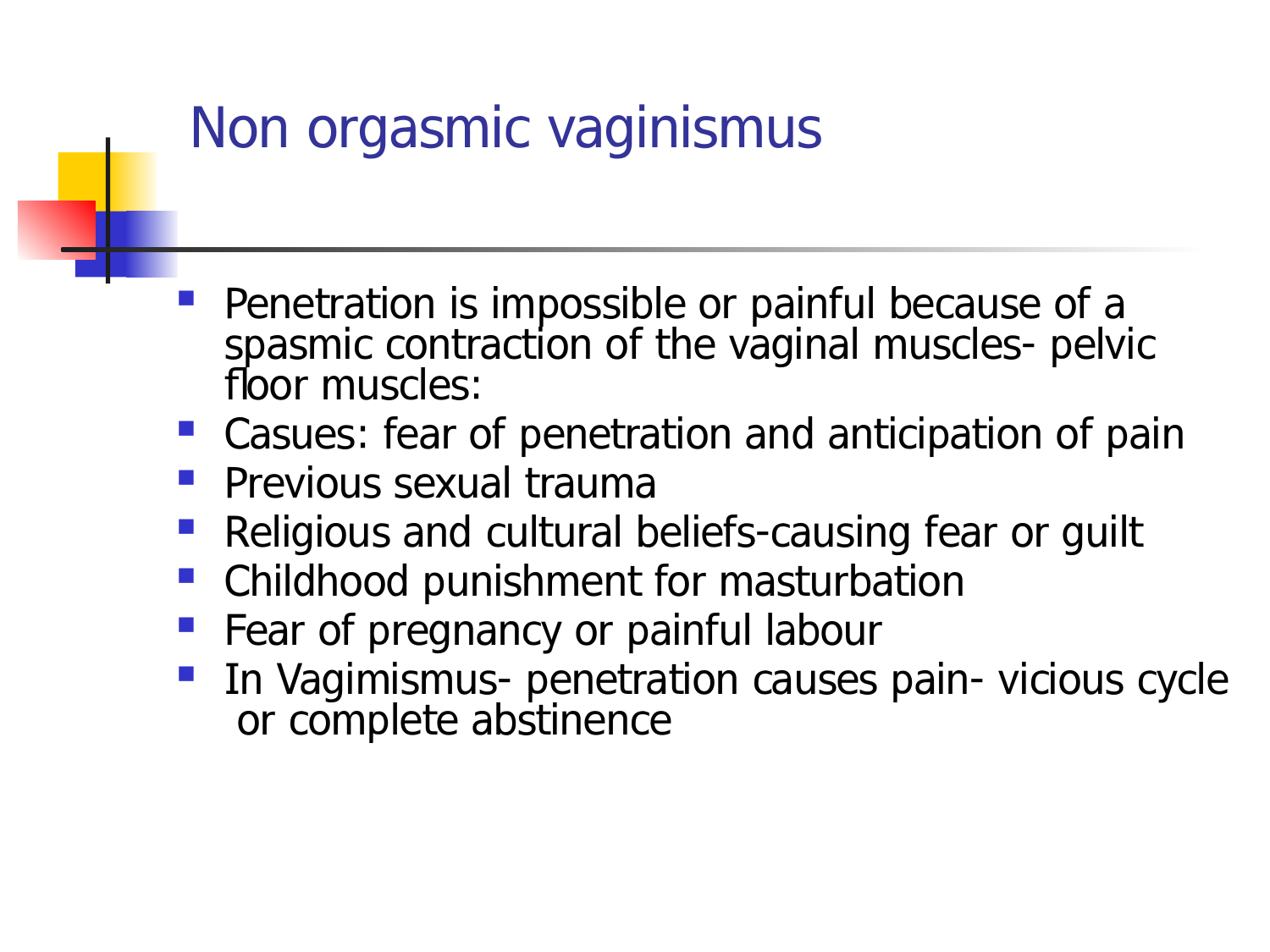

# Non orgasmic vaginismus
Penetration is impossible or painful because of a spasmic contraction of the vaginal muscles- pelvic floor muscles:
Casues: fear of penetration and anticipation of pain
Previous sexual trauma
Religious and cultural beliefs-causing fear or guilt
Childhood punishment for masturbation
Fear of pregnancy or painful labour
In Vagimismus- penetration causes pain- vicious cycle  or complete abstinence